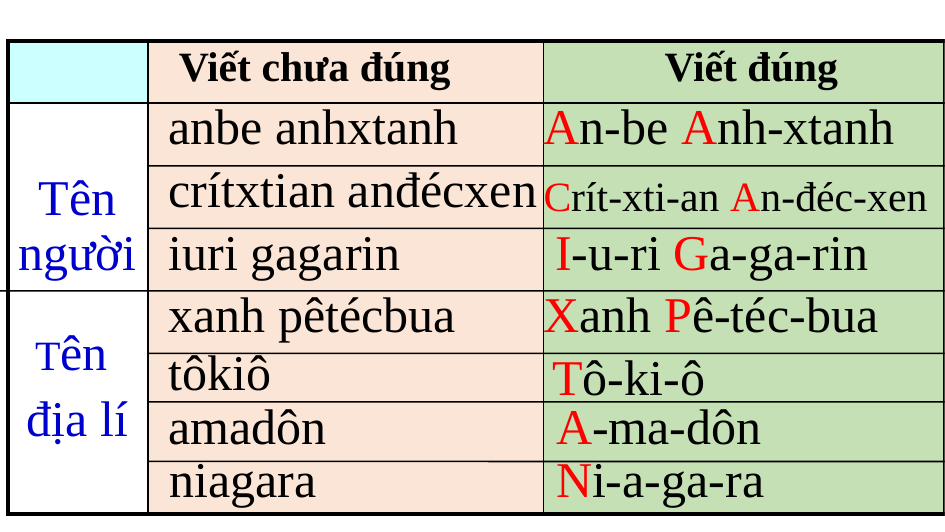

|  | Viết chưa đúng | Viết đúng |
| --- | --- | --- |
| Tên người Tên địa lí |  |  |
anbe anhxtanh
An-be Anh-xtanh
crítxtian anđécxen

Crít-xti-an An-đéc-xen

I-u-ri Ga-ga-rin
iuri gagarin

xanh pêtécbua
Xanh Pê-téc-bua

tôkiô
Tô-ki-ô

amadôn
A-ma-dôn

niagara
Ni-a-ga-ra